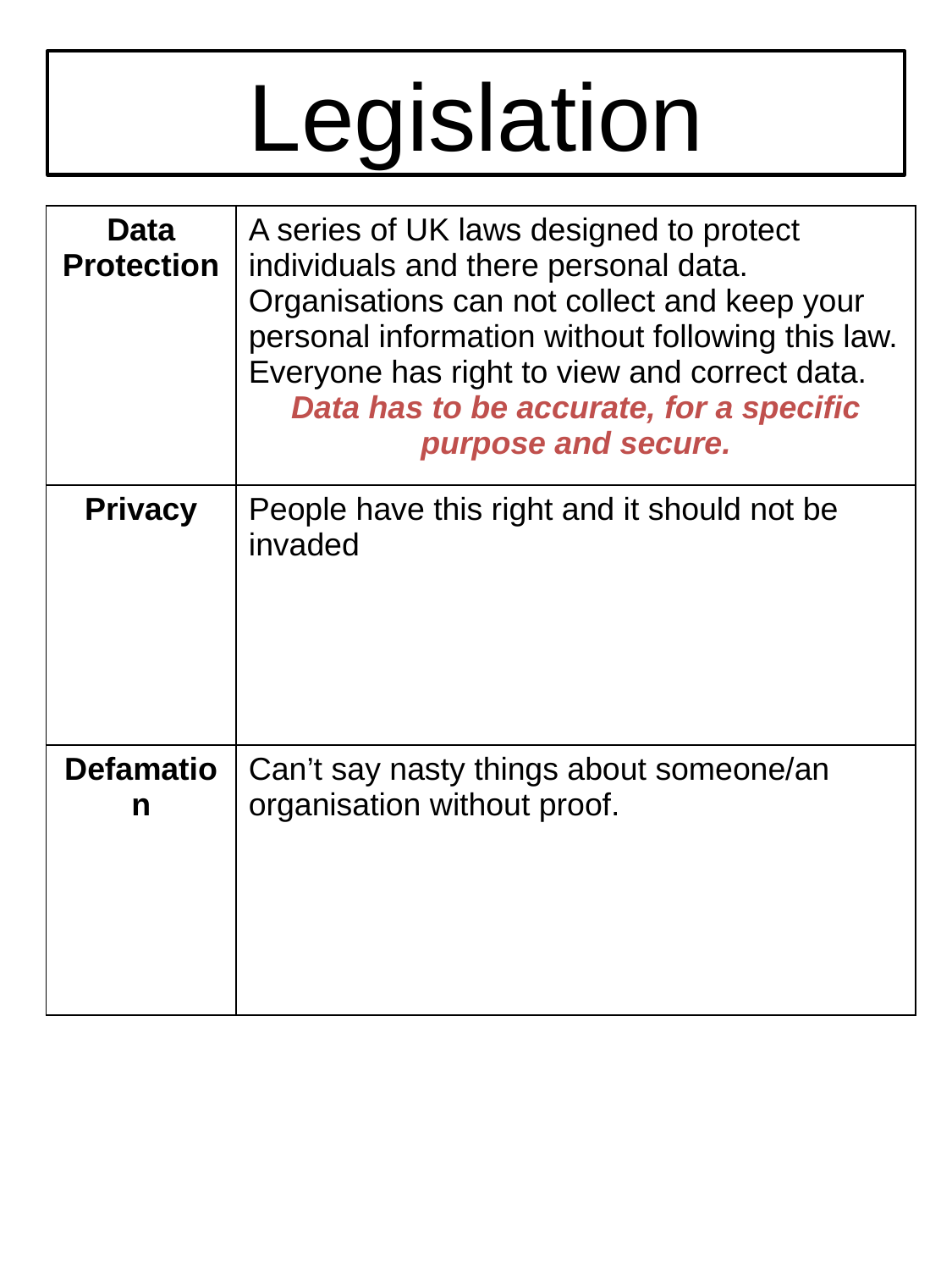

# Legislation
| Data Protection | A series of UK laws designed to protect individuals and there personal data. Organisations can not collect and keep your personal information without following this law. Everyone has right to view and correct data. Data has to be accurate, for a specific purpose and secure. |
| --- | --- |
| Privacy | People have this right and it should not be invaded |
| Defamation | Can’t say nasty things about someone/an organisation without proof. |